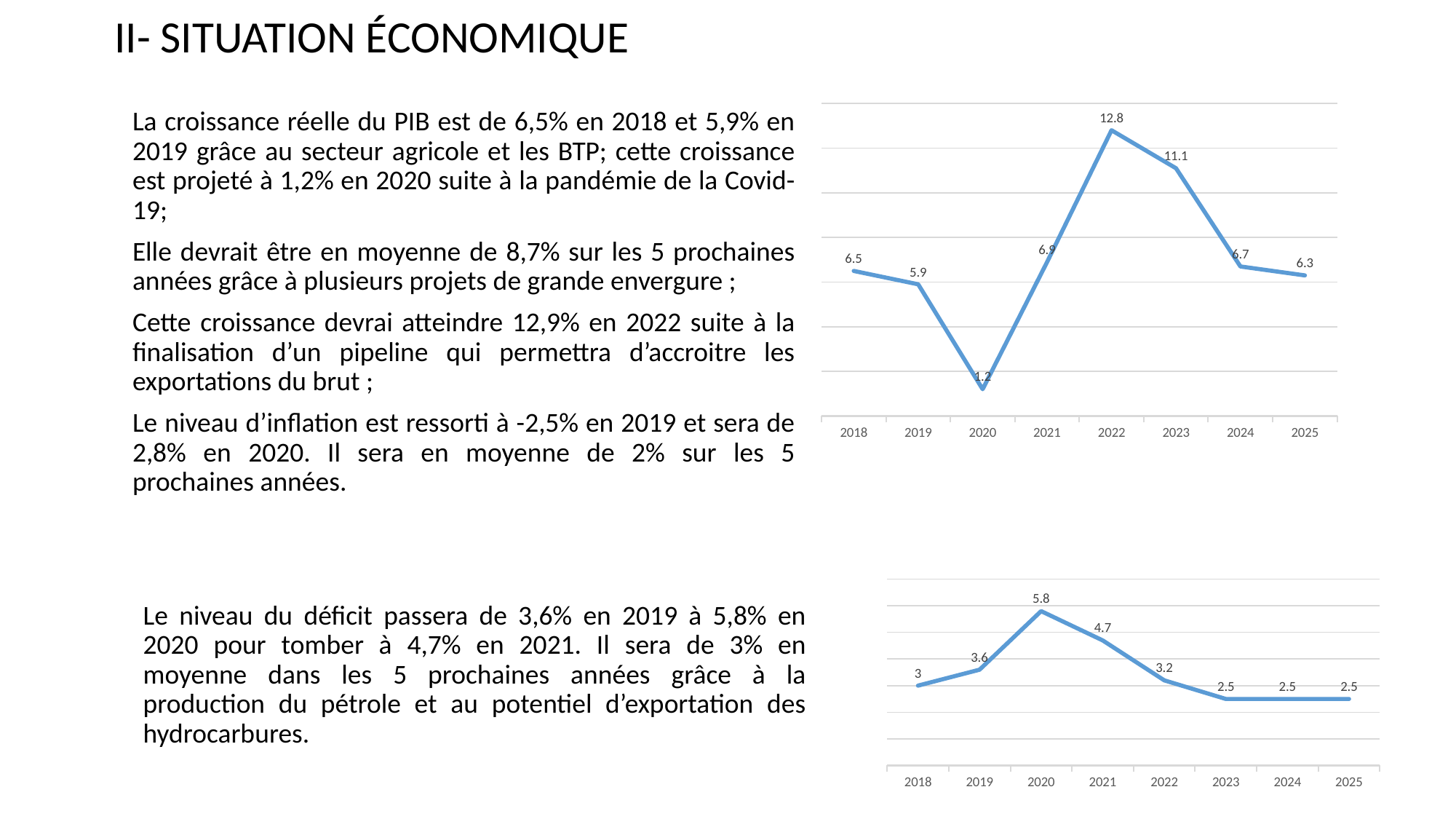

# II- Situation économique
La croissance réelle du PIB est de 6,5% en 2018 et 5,9% en 2019 grâce au secteur agricole et les BTP; cette croissance est projeté à 1,2% en 2020 suite à la pandémie de la Covid-19;
Elle devrait être en moyenne de 8,7% sur les 5 prochaines années grâce à plusieurs projets de grande envergure ;
Cette croissance devrai atteindre 12,9% en 2022 suite à la finalisation d’un pipeline qui permettra d’accroitre les exportations du brut ;
Le niveau d’inflation est ressorti à -2,5% en 2019 et sera de 2,8% en 2020. Il sera en moyenne de 2% sur les 5 prochaines années.

### Chart

| Category |  |
|---|---|
| 2018 | 6.5 |
| 2019 | 5.9 |
| 2020 | 1.2 |
| 2021 | 6.9 |
| 2022 | 12.8 |
| 2023 | 11.1 |
| 2024 | 6.7 |
| 2025 | 6.3 |

### Chart

| Category |  |
|---|---|
| 2018 | 3.0 |
| 2019 | 3.6 |
| 2020 | 5.8 |
| 2021 | 4.7 |
| 2022 | 3.2 |
| 2023 | 2.5 |
| 2024 | 2.5 |
| 2025 | 2.5 |
Le niveau du déficit passera de 3,6% en 2019 à 5,8% en 2020 pour tomber à 4,7% en 2021. Il sera de 3% en moyenne dans les 5 prochaines années grâce à la production du pétrole et au potentiel d’exportation des hydrocarbures.